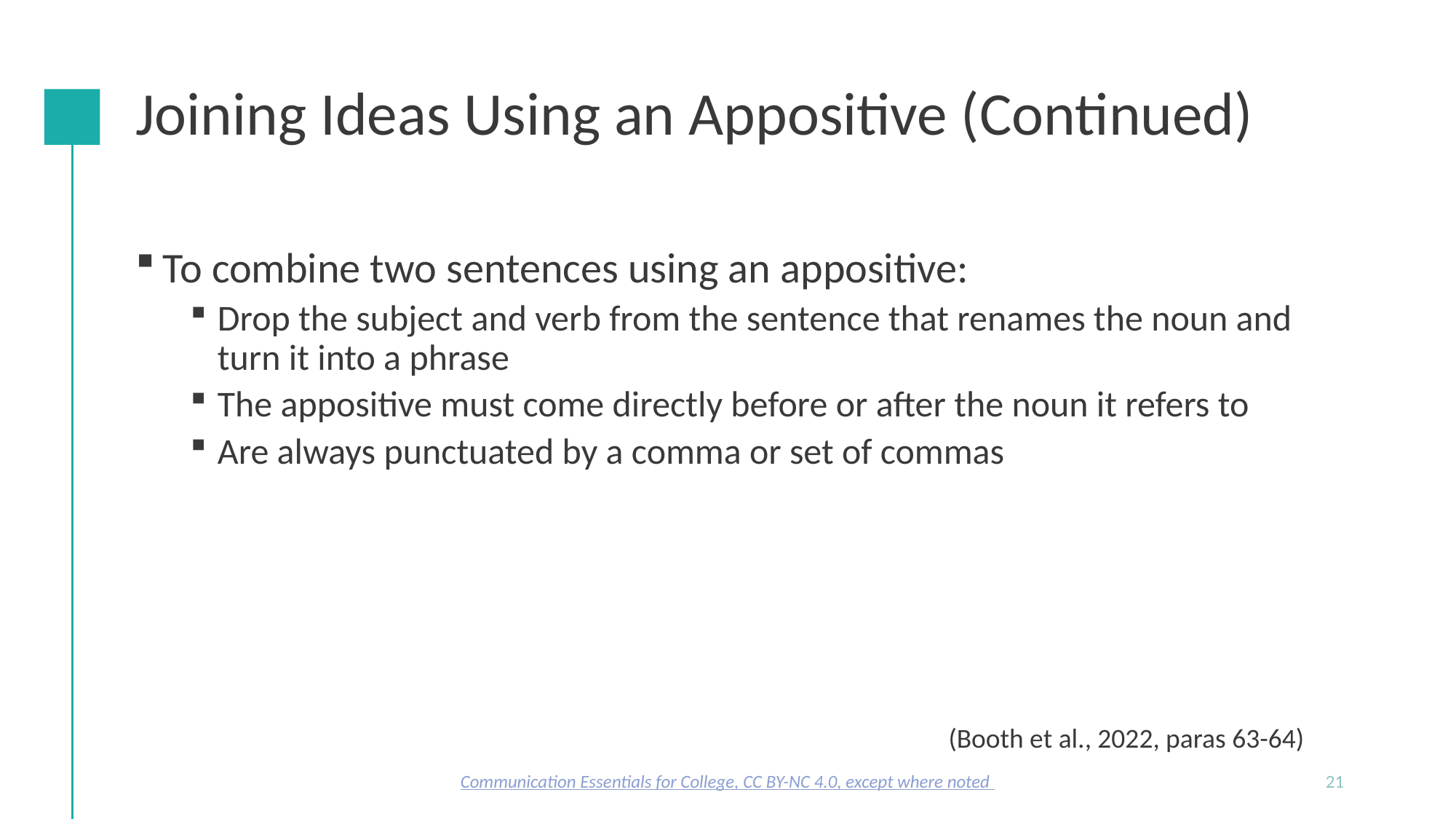

# Joining Ideas Using an Appositive (Continued)
To combine two sentences using an appositive:
Drop the subject and verb from the sentence that renames the noun and turn it into a phrase
The appositive must come directly before or after the noun it refers to
Are always punctuated by a comma or set of commas
(Booth et al., 2022, paras 63-64)
Communication Essentials for College, CC BY-NC 4.0, except where noted
21